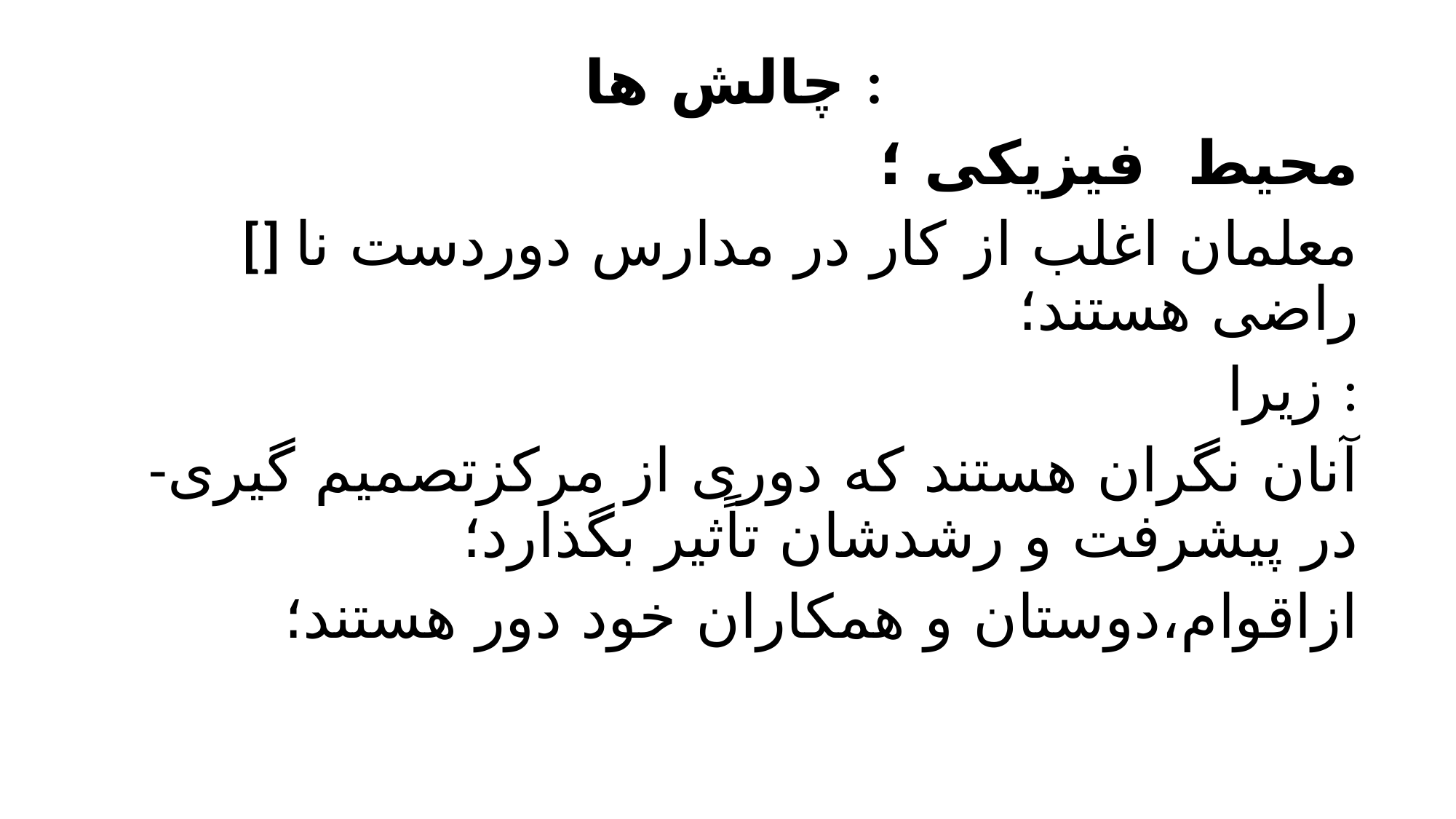

چالش ها :
    محیط  فیزیکی ؛
[] معلمان اغلب از کار در مدارس دوردست نا راضی هستند؛
زیرا :
-آنان نگران هستند که دوری از مرکزتصمیم گیری در پیشرفت و رشدشان تاًثیر بگذارد؛
ازاقوام،دوستان و همکاران خود دور هستند؛